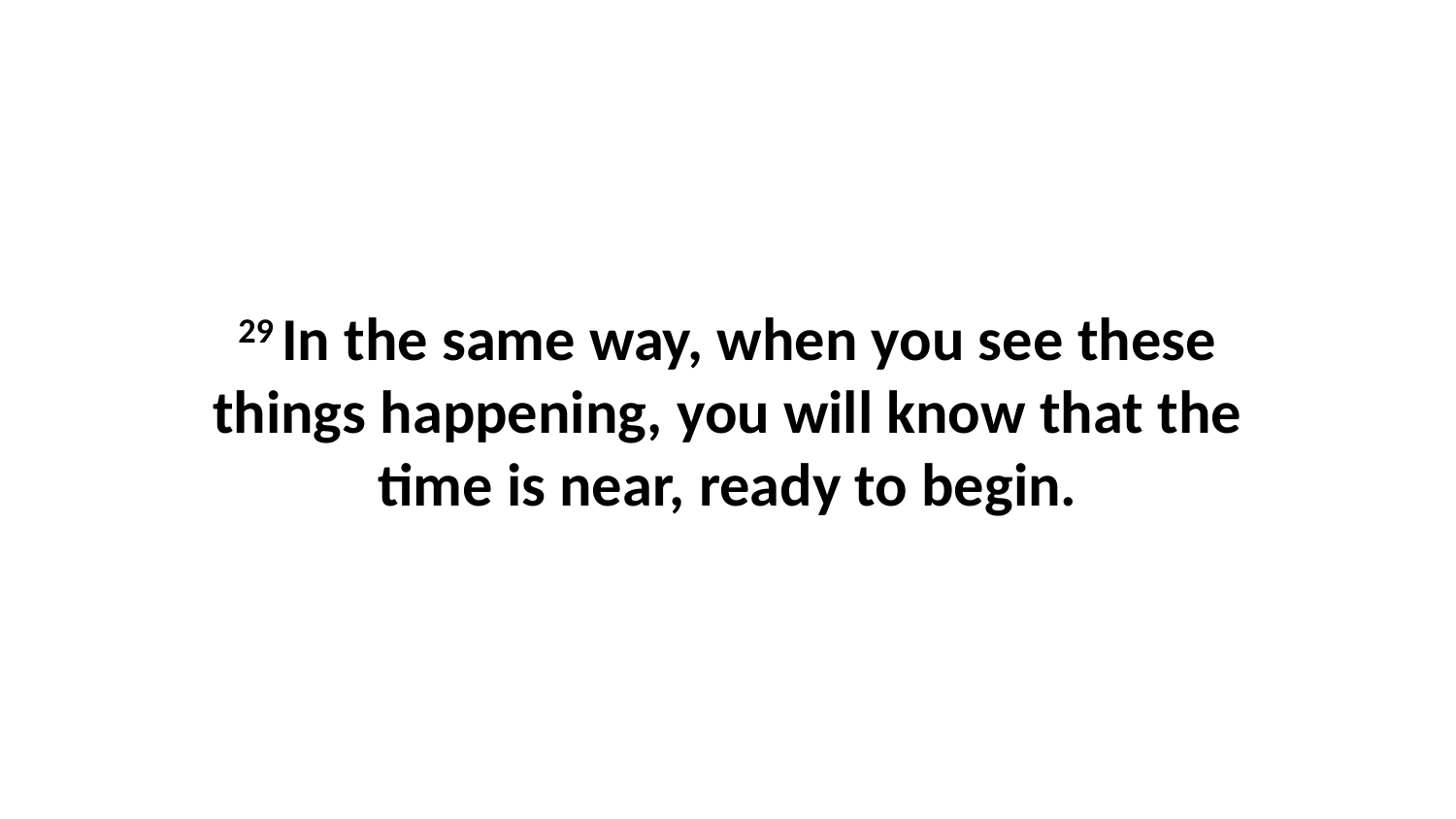

29 In the same way, when you see these things happening, you will know that the time is near, ready to begin.